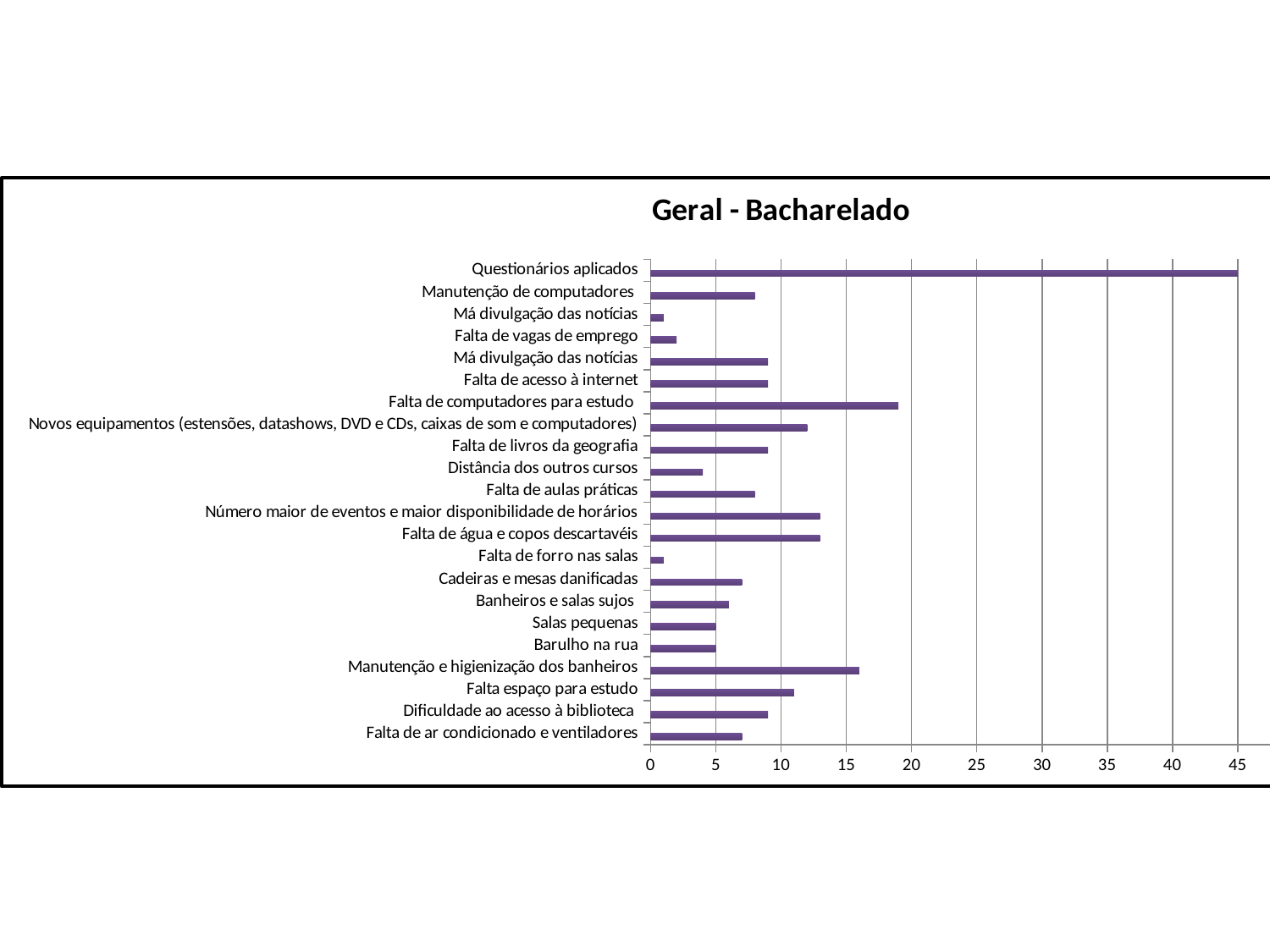

### Chart: Geral - Bacharelado

| Category | Quantidade |  |
|---|---|---|
| Falta de ar condicionado e ventiladores | 7.0 | None |
| Dificuldade ao acesso à biblioteca  | 9.0 | None |
| Falta espaço para estudo | 11.0 | None |
| Manutenção e higienização dos banheiros | 16.0 | None |
| Barulho na rua | 5.0 | None |
| Salas pequenas | 5.0 | None |
| Banheiros e salas sujos  | 6.0 | None |
| Cadeiras e mesas danificadas | 7.0 | None |
| Falta de forro nas salas | 1.0 | None |
| Falta de água e copos descartavéis | 13.0 | None |
| Número maior de eventos e maior disponibilidade de horários | 13.0 | None |
| Falta de aulas práticas | 8.0 | None |
| Distância dos outros cursos | 4.0 | None |
| Falta de livros da geografia | 9.0 | None |
| Novos equipamentos (estensões, datashows, DVD e CDs, caixas de som e computadores) | 12.0 | None |
| Falta de computadores para estudo  | 19.0 | None |
| Falta de acesso à internet | 9.0 | None |
| Má divulgação das notícias | 9.0 | None |
| Falta de vagas de emprego | 2.0 | None |
| Má divulgação das notícias | 1.0 | None |
| Manutenção de computadores  | 8.0 | None |
| Questionários aplicados | 45.0 | None |